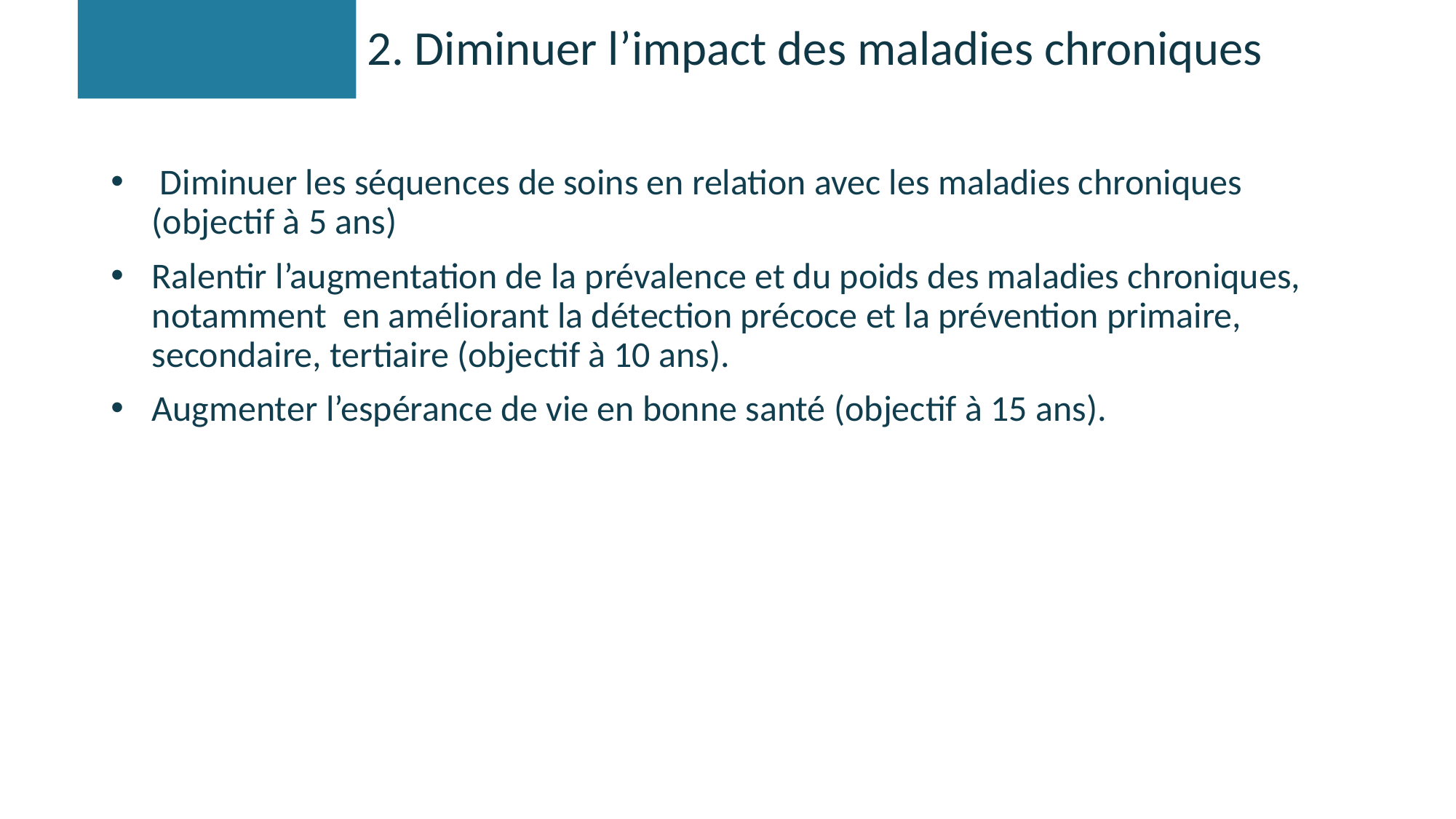

# 2. Diminuer l’impact des maladies chroniques
 Diminuer les séquences de soins en relation avec les maladies chroniques (objectif à 5 ans)
Ralentir l’augmentation de la prévalence et du poids des maladies chroniques, notamment  en améliorant la détection précoce et la prévention primaire, secondaire, tertiaire (objectif à 10 ans).
Augmenter l’espérance de vie en bonne santé (objectif à 15 ans).